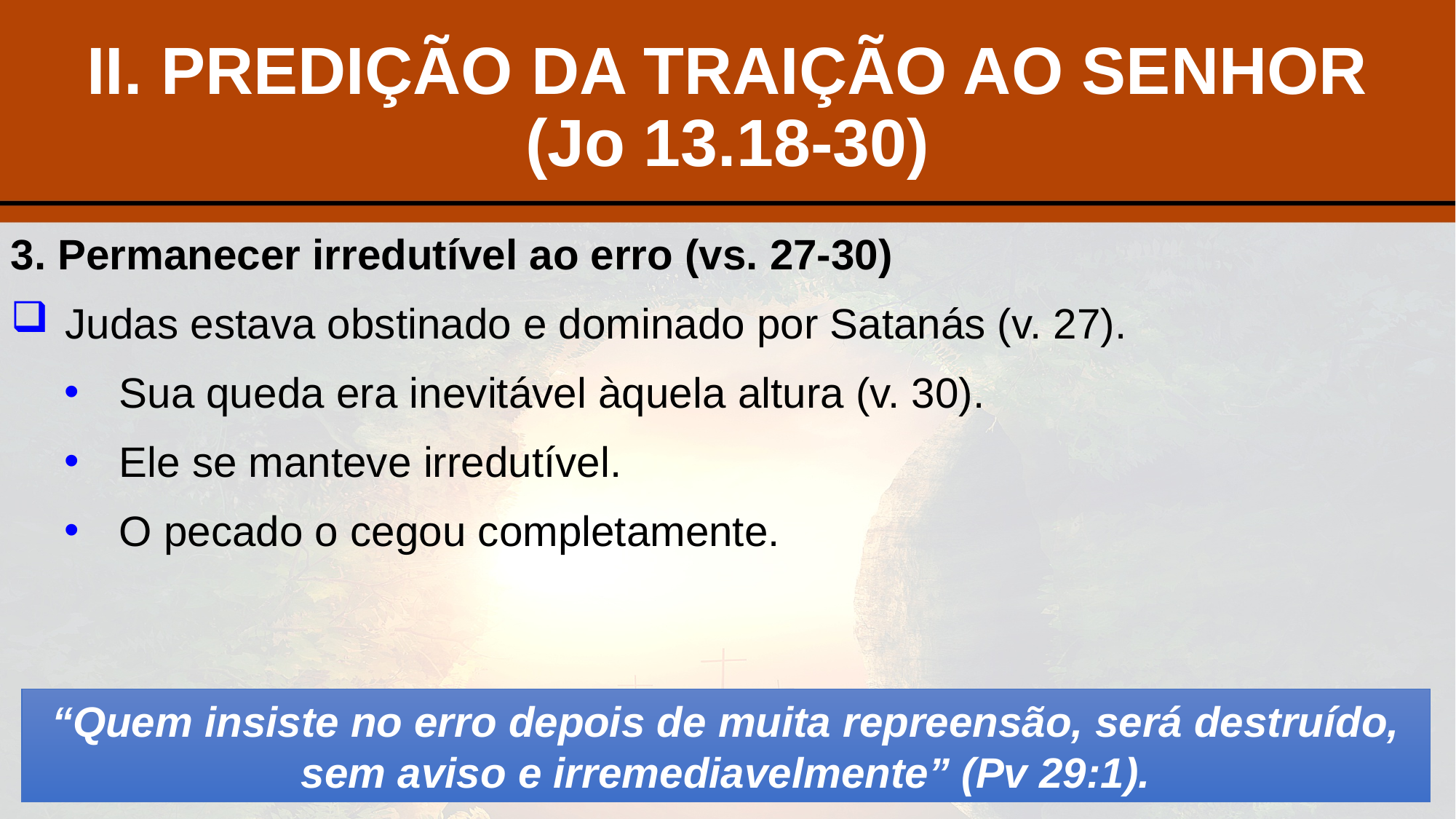

II. PREDIÇÃO DA TRAIÇÃO AO SENHOR
(Jo 13.18-30)
3. Permanecer irredutível ao erro (vs. 27-30)
Judas estava obstinado e dominado por Satanás (v. 27).
Sua queda era inevitável àquela altura (v. 30).
Ele se manteve irredutível.
O pecado o cegou completamente.
“Quem insiste no erro depois de muita repreensão, será destruído, sem aviso e irremediavelmente” (Pv 29:1).